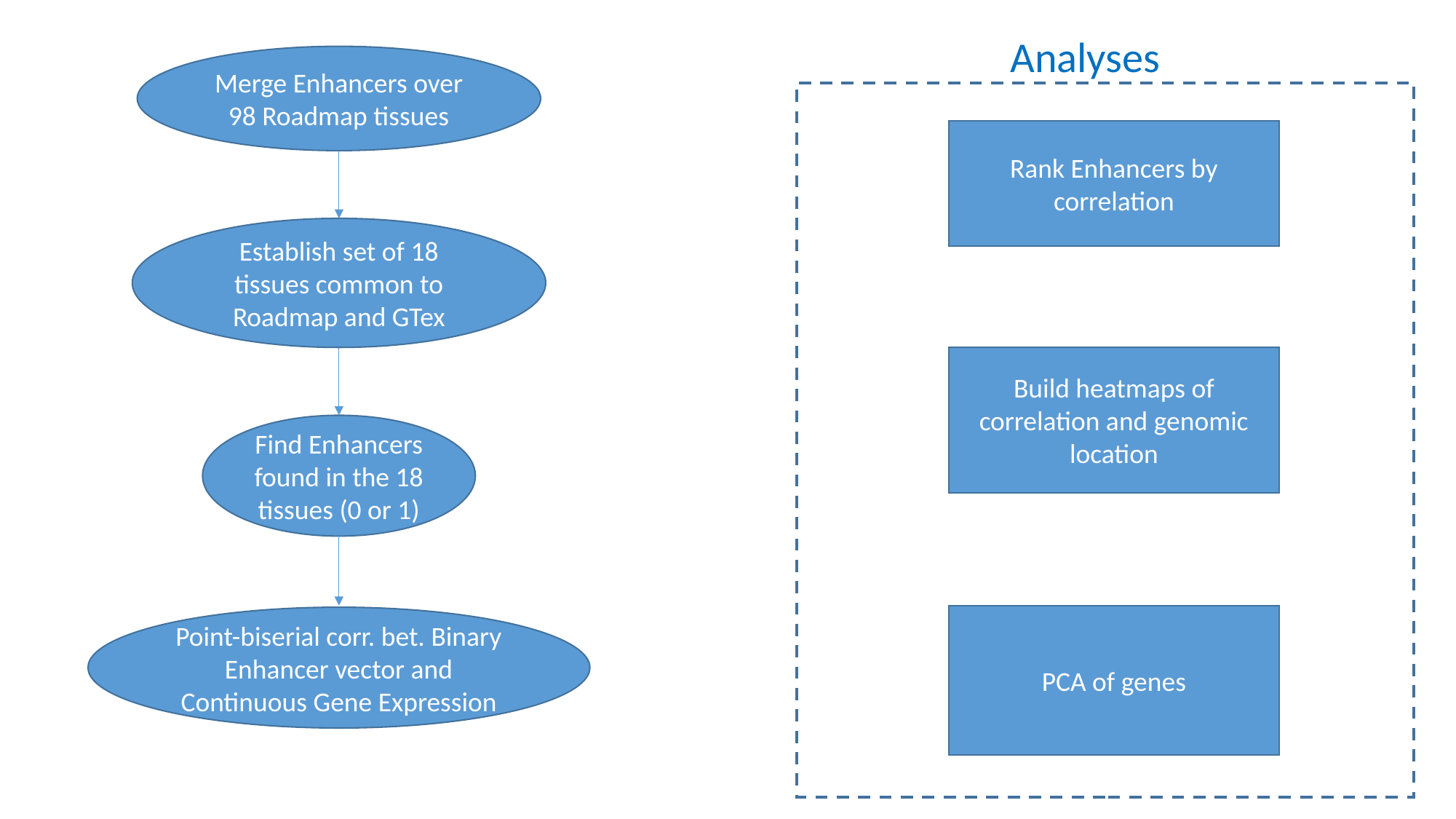

Analyses
Merge Enhancers over 98 Roadmap tissues

Rank Enhancers by correlation
Establish set of 18 tissues common to Roadmap and GTex
Build heatmaps of correlation and genomic location
Find Enhancers found in the 18 tissues (0 or 1)
PCA of genes
Point-biserial corr. bet. Binary Enhancer vector and Continuous Gene Expression